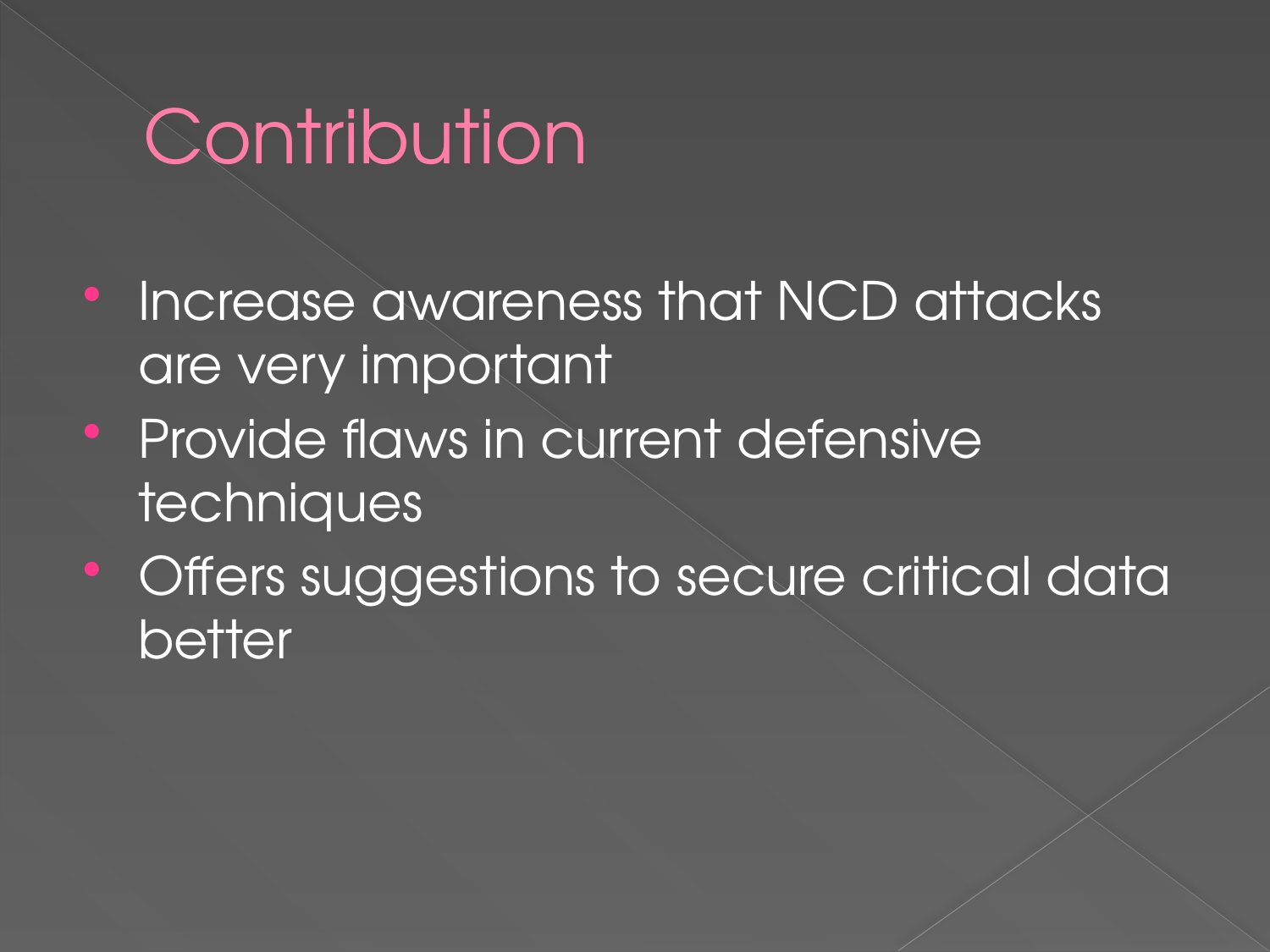

# Contribution
Increase awareness that NCD attacks are very important
Provide flaws in current defensive techniques
Offers suggestions to secure critical data better